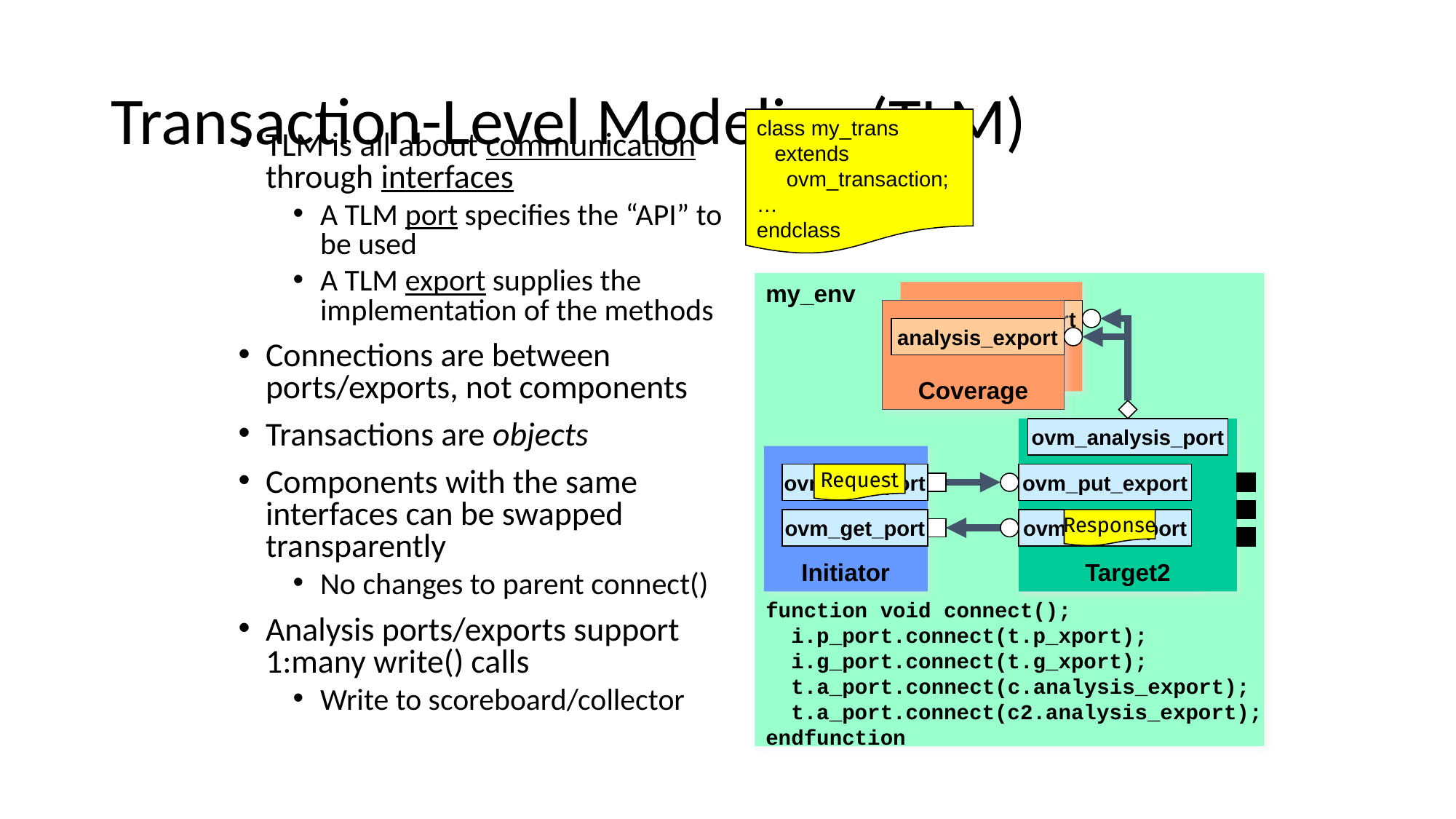

# Transaction-Level Modeling (TLM)
class my_trans
   extends
     ovm_transaction;
…
endclass
TLM is all about communication through interfaces
A TLM port specifies the “API” to be used
A TLM export supplies the implementation of the methods
Connections are between ports/exports, not components
Transactions are objects
Components with the same interfaces can be swapped transparently
No changes to parent connect()
Analysis ports/exports support 1:many write() calls
Write to scoreboard/collector
my_env
Coverage
analysis_export

Coverage
analysis_export

ovm_analysis_port
Target2

Initiator
Target1
ovm_put_port

ovm_get_port

Request
ovm_put_export

ovm_get_export

Response
function void connect();
  i.p_port.connect(t.p_xport);
  i.g_port.connect(t.g_xport);
  t.a_port.connect(c.analysis_export);
  t.a_port.connect(c2.analysis_export);
endfunction